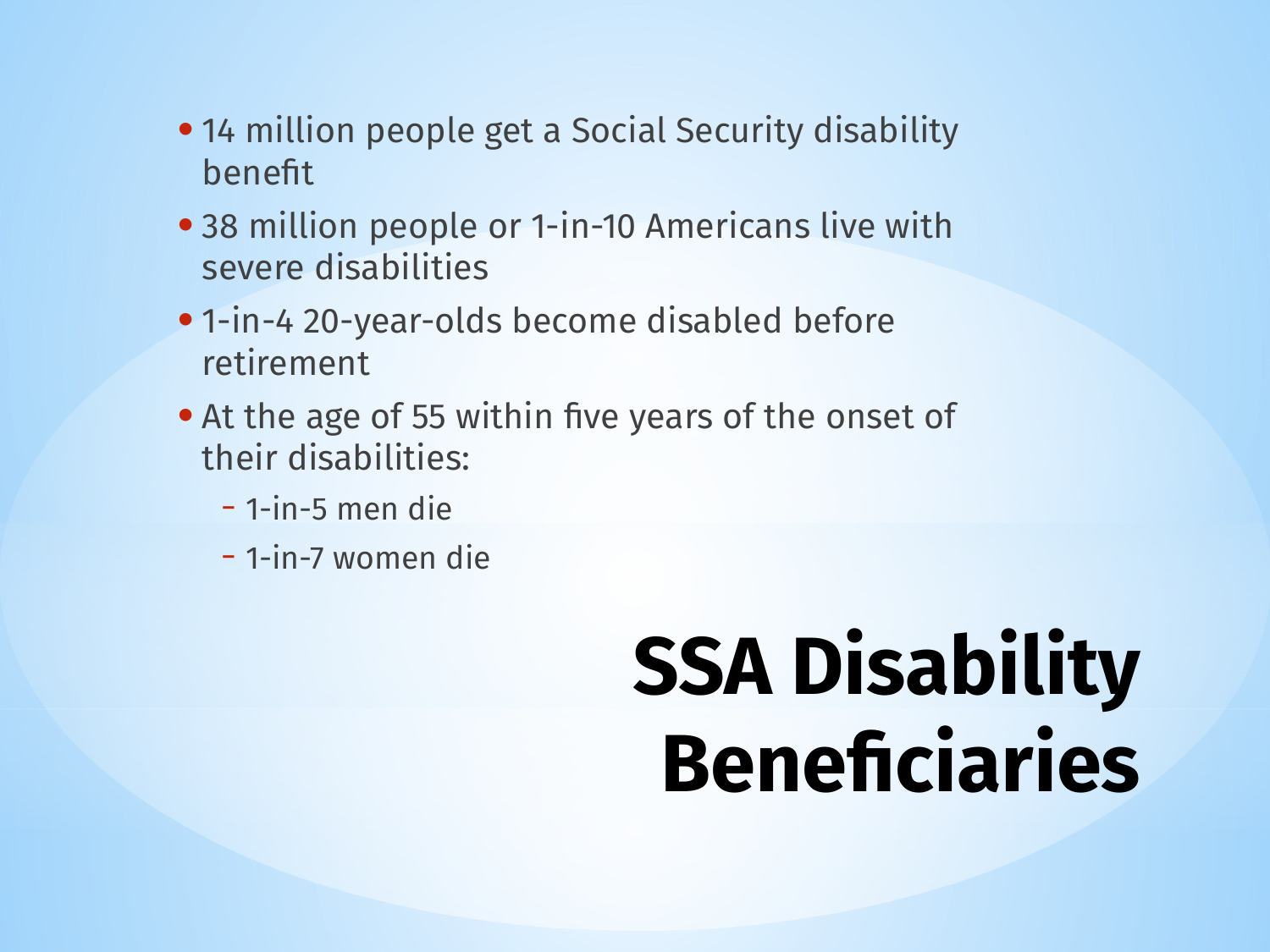

14 million people get a Social Security disability benefit
38 million people or 1-in-10 Americans live with severe disabilities
1-in-4 20-year-olds become disabled before retirement
At the age of 55 within five years of the onset of their disabilities:
1-in-5 men die
1-in-7 women die

# SSA Disability Beneficiaries